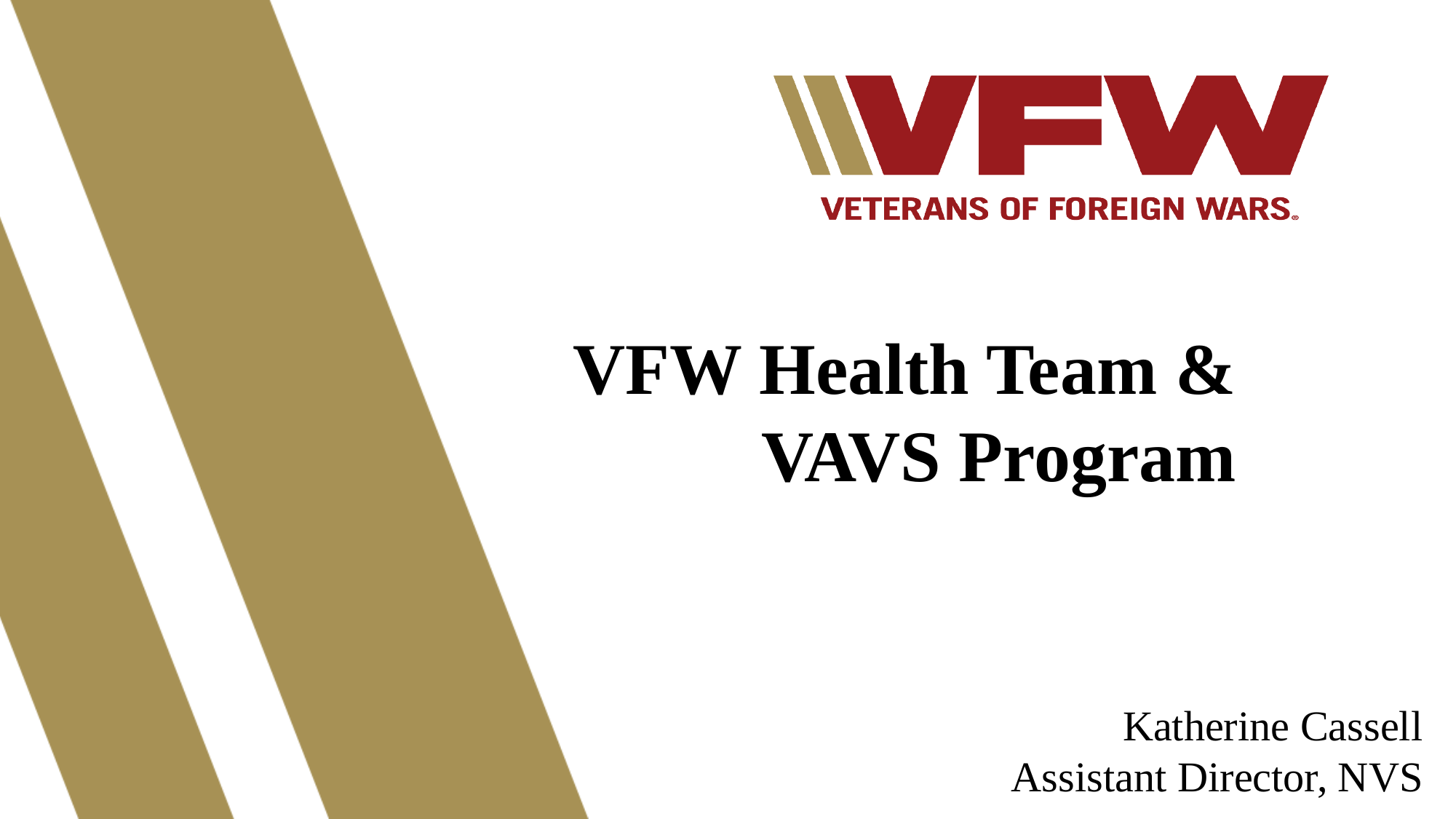

VFW Health Team & VAVS Program
Katherine Cassell
Assistant Director, NVS